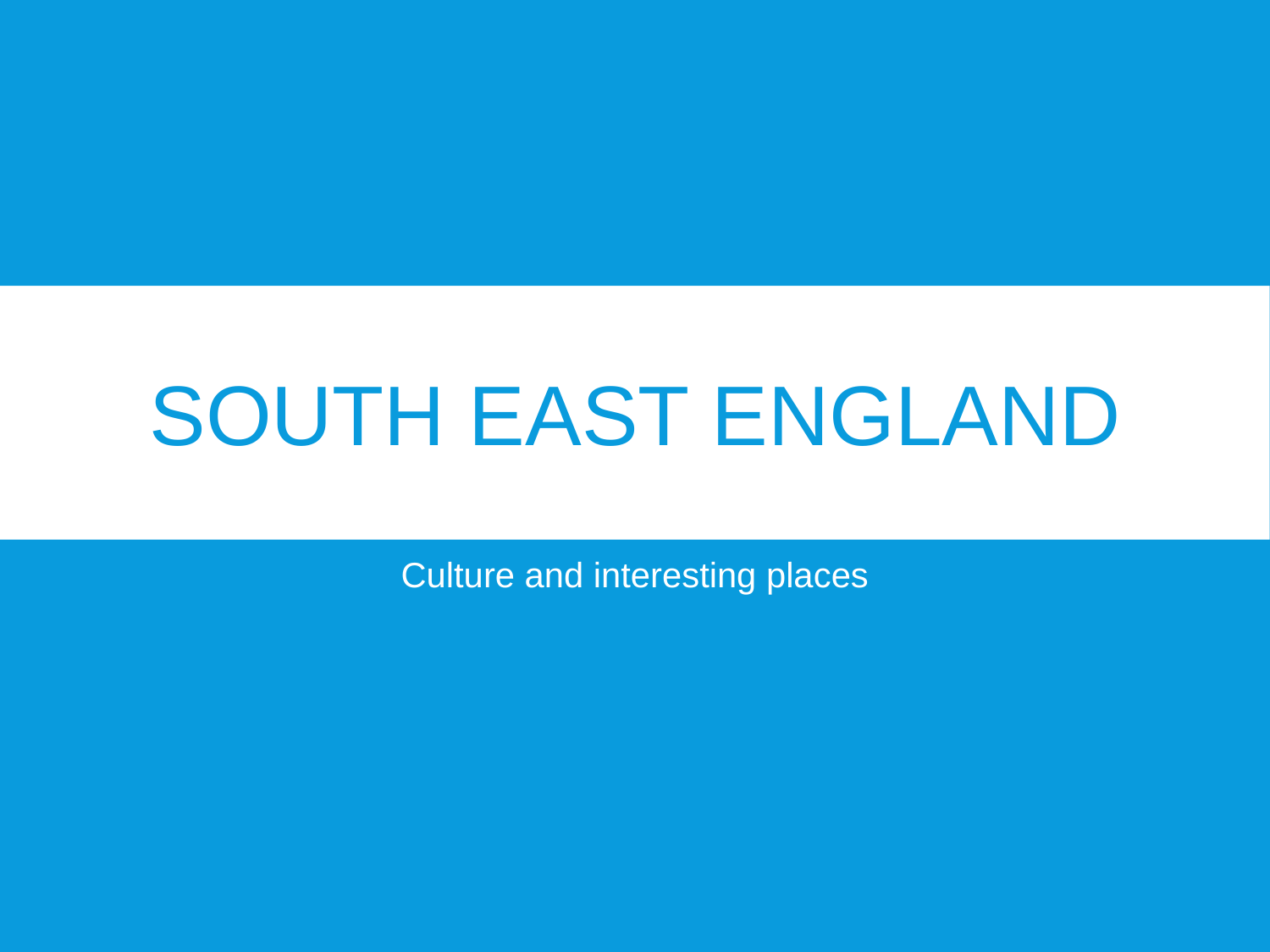

# South East England
Culture and interesting places